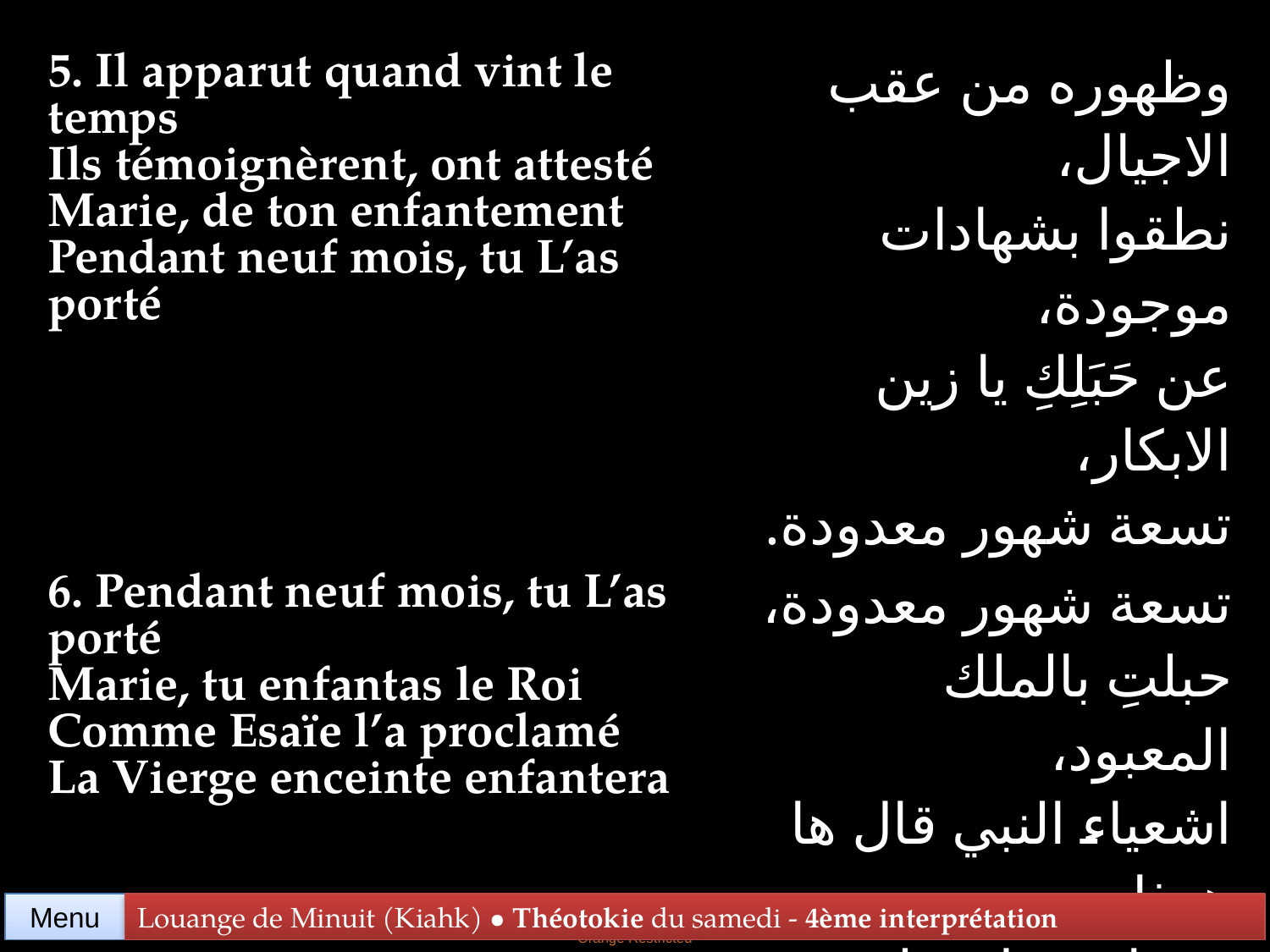

| 5. Il apparut quand vint le temps Ils témoignèrent, ont attesté Marie, de ton enfantement Pendant neuf mois, tu L’as porté | وظهوره من عقب الاجيال، نطقوا بشهادات موجودة، عن حَبَلِكِ يا زين الابكار، تسعة شهور معدودة. |
| --- | --- |
| 6. Pendant neuf mois, tu L’as porté Marie, tu enfantas le Roi Comme Esaïe l’a proclamé La Vierge enceinte enfantera | تسعة شهور معدودة، حبلتِ بالملك المعبود، اشعياء النبي قال ها هوذا، عذراء تحبل وتلد مولد. |
Menu
Louange de Minuit (Kiahk) • Théotokie du samedi - 4ème interprétation